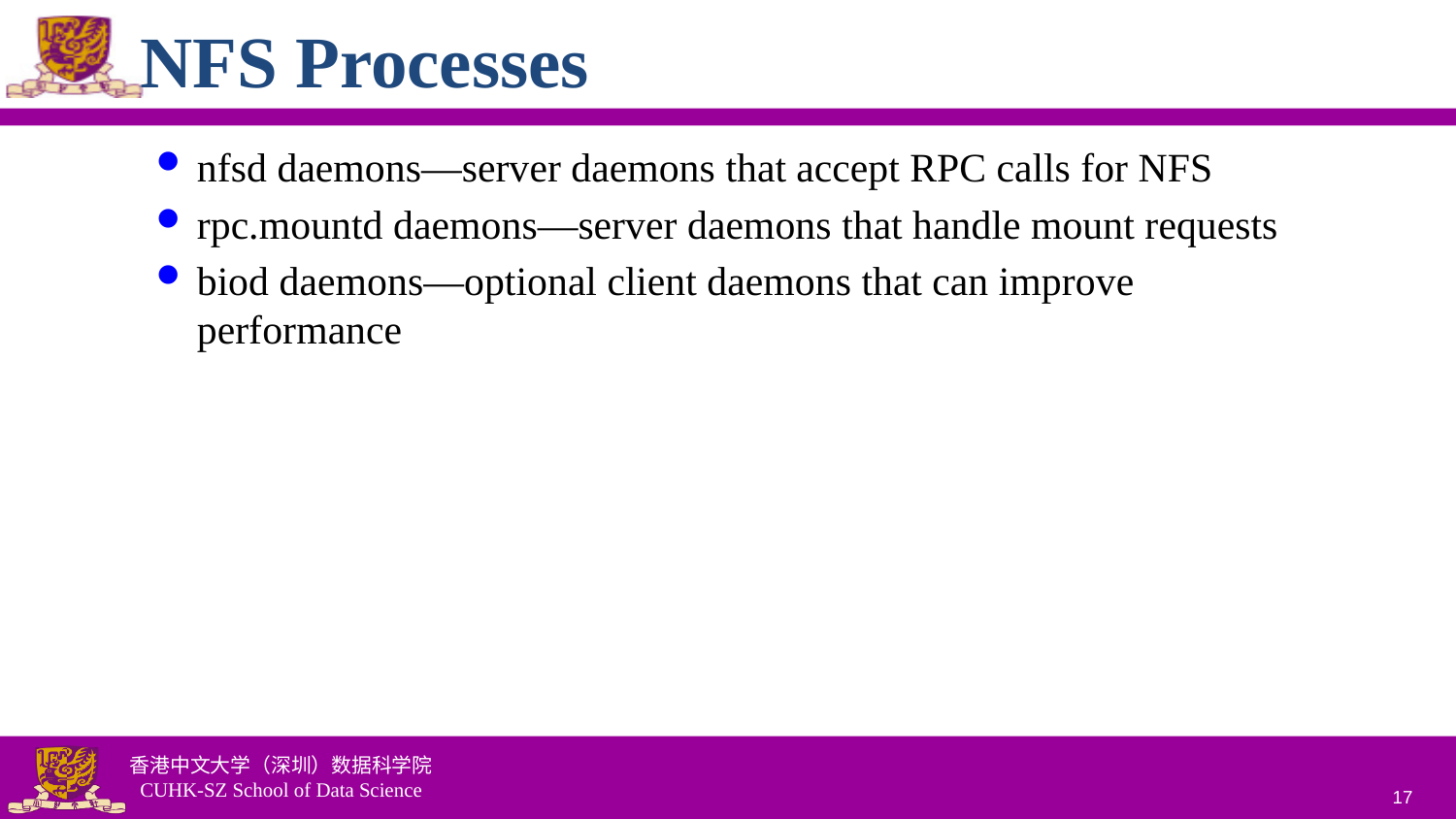

# NFS Processes
nfsd daemons—server daemons that accept RPC calls for NFS
rpc.mountd daemons—server daemons that handle mount requests
biod daemons—optional client daemons that can improve performance
17